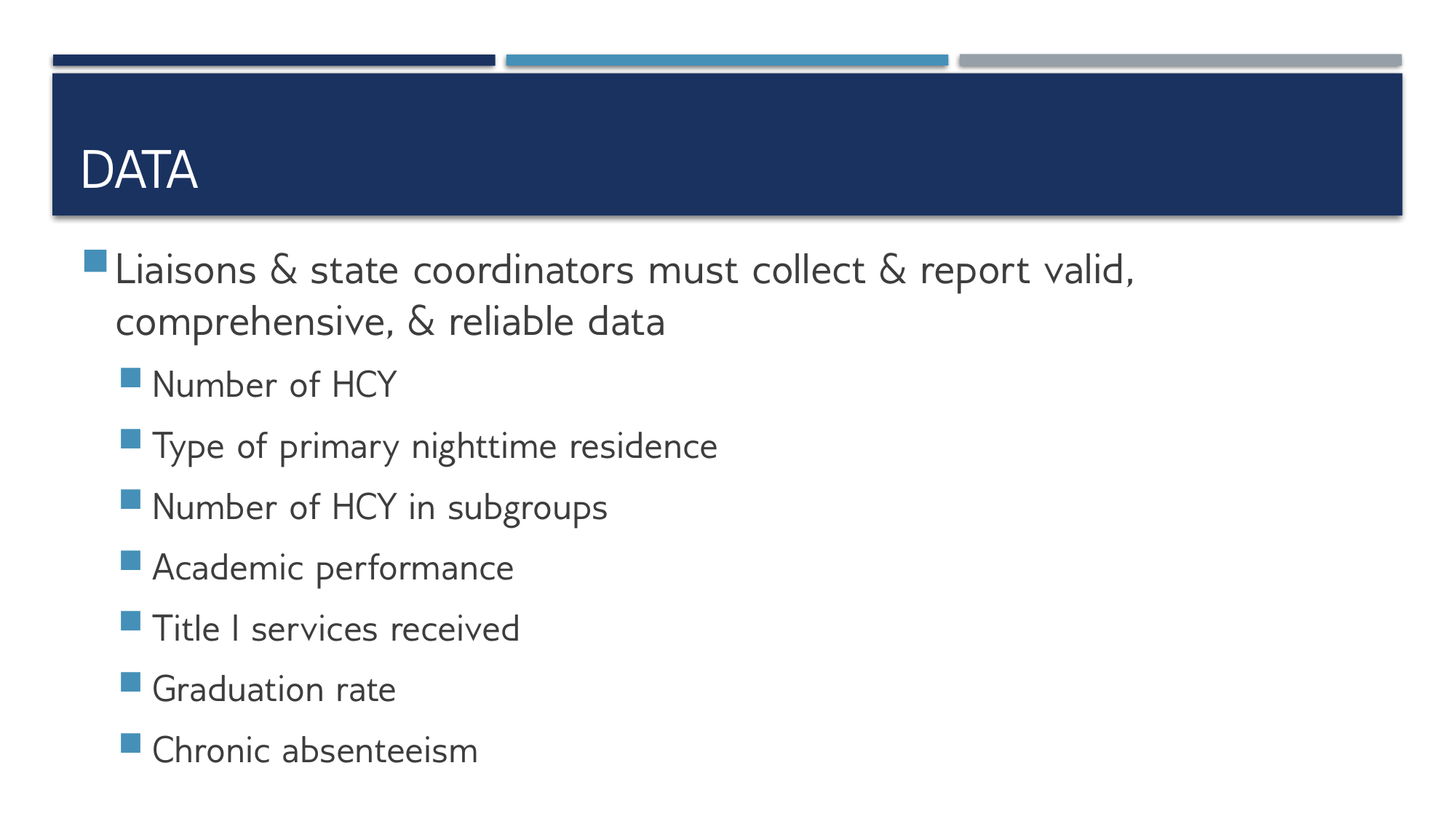

# Data
Liaisons & state coordinators must collect & report valid, comprehensive, & reliable data
Number of HCY
Type of primary nighttime residence
Number of HCY in subgroups
Academic performance
Title I services received
Graduation rate
Chronic absenteeism